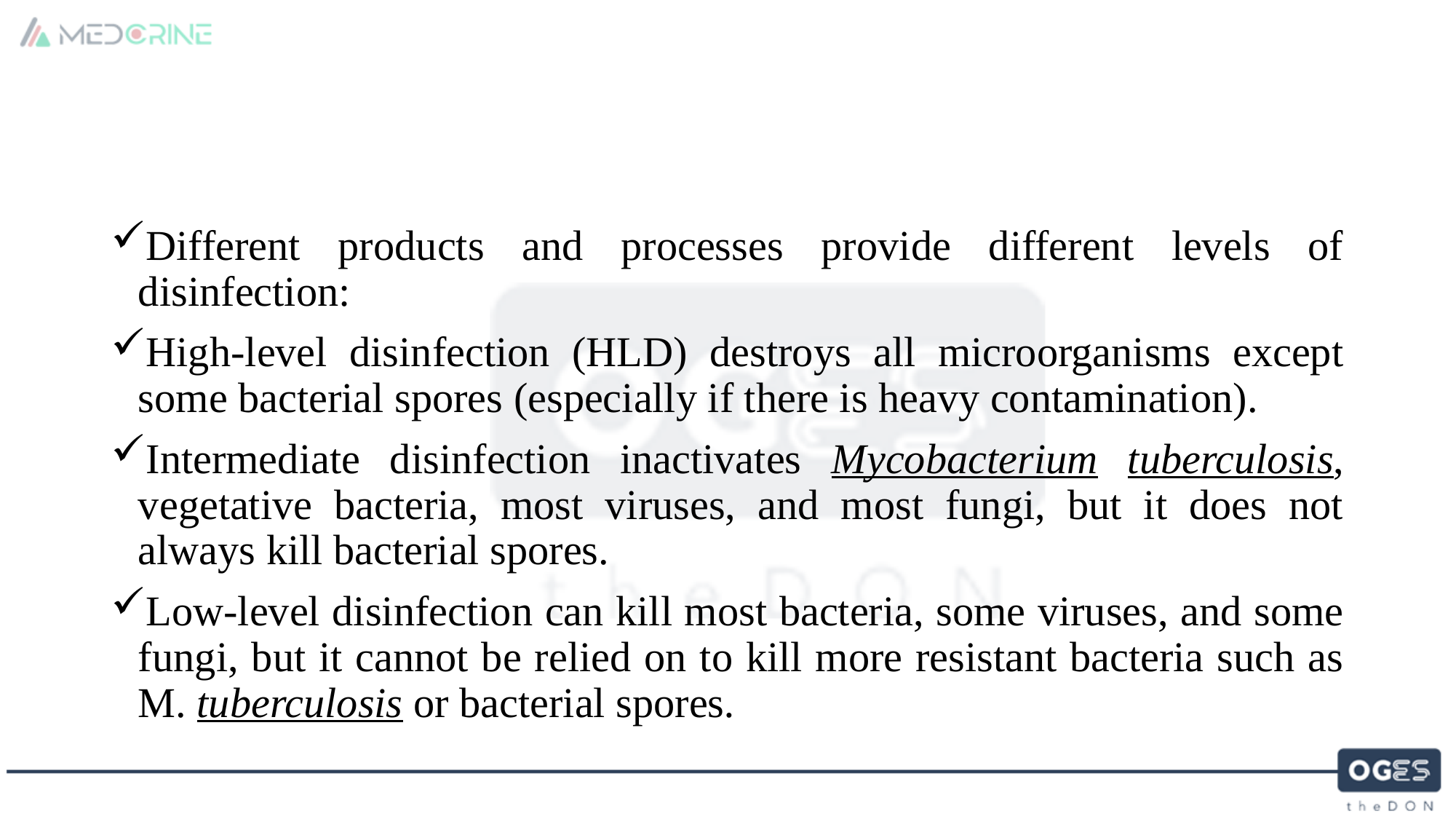

Different products and processes provide different levels of disinfection:
High-level disinfection (HLD) destroys all microorganisms except some bacterial spores (especially if there is heavy contamination).
Intermediate disinfection inactivates Mycobacterium tuberculosis, vegetative bacteria, most viruses, and most fungi, but it does not always kill bacterial spores.
Low-level disinfection can kill most bacteria, some viruses, and some fungi, but it cannot be relied on to kill more resistant bacteria such as M. tuberculosis or bacterial spores.